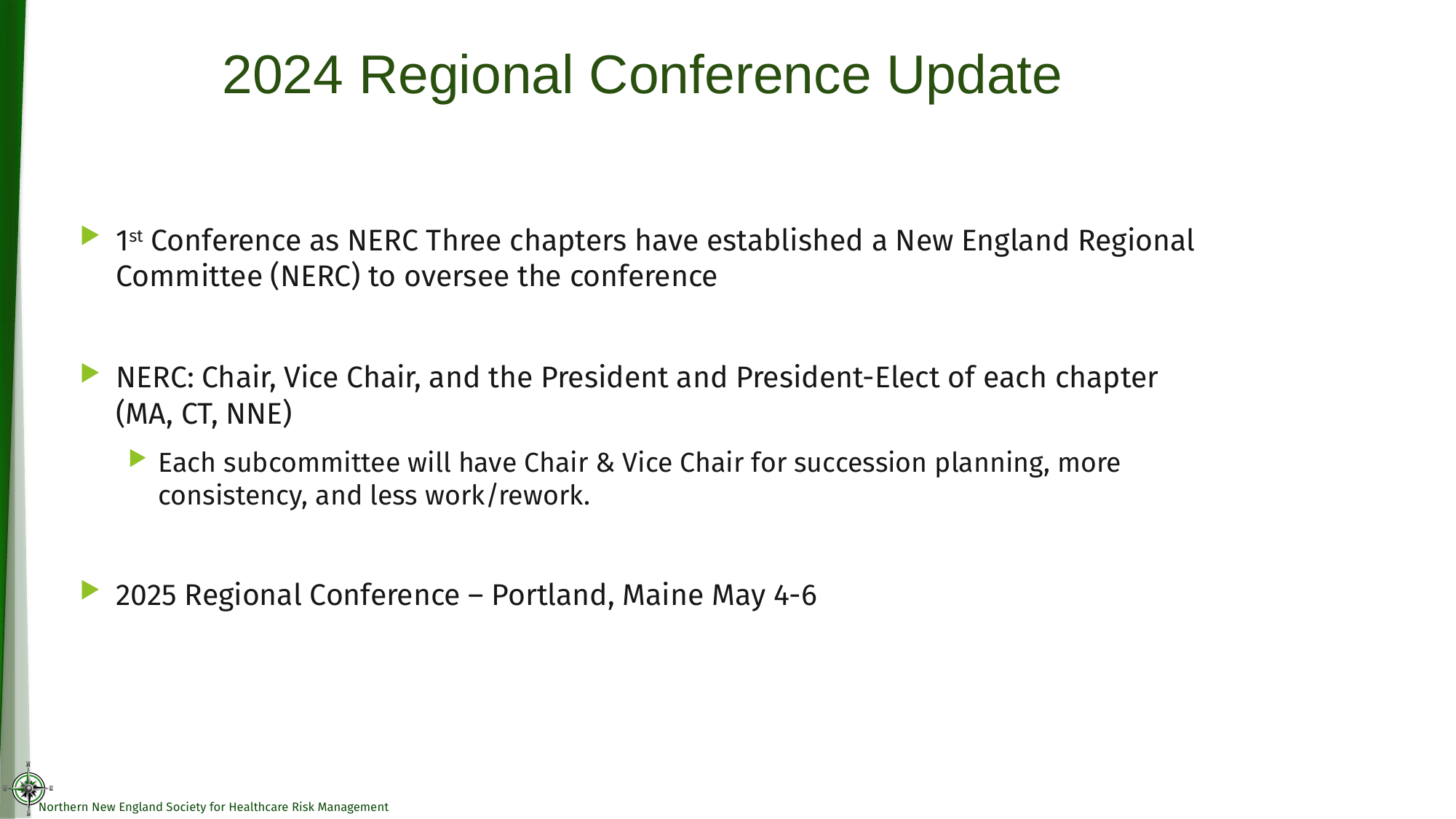

# 2024 Regional Conference Update
1st Conference as NERC Three chapters have established a New England Regional Committee (NERC) to oversee the conference

NERC: Chair, Vice Chair, and the President and President-Elect of each chapter (MA, CT, NNE)
Each subcommittee will have Chair & Vice Chair for succession planning, more consistency, and less work/rework.

2025 Regional Conference – Portland, Maine May 4-6